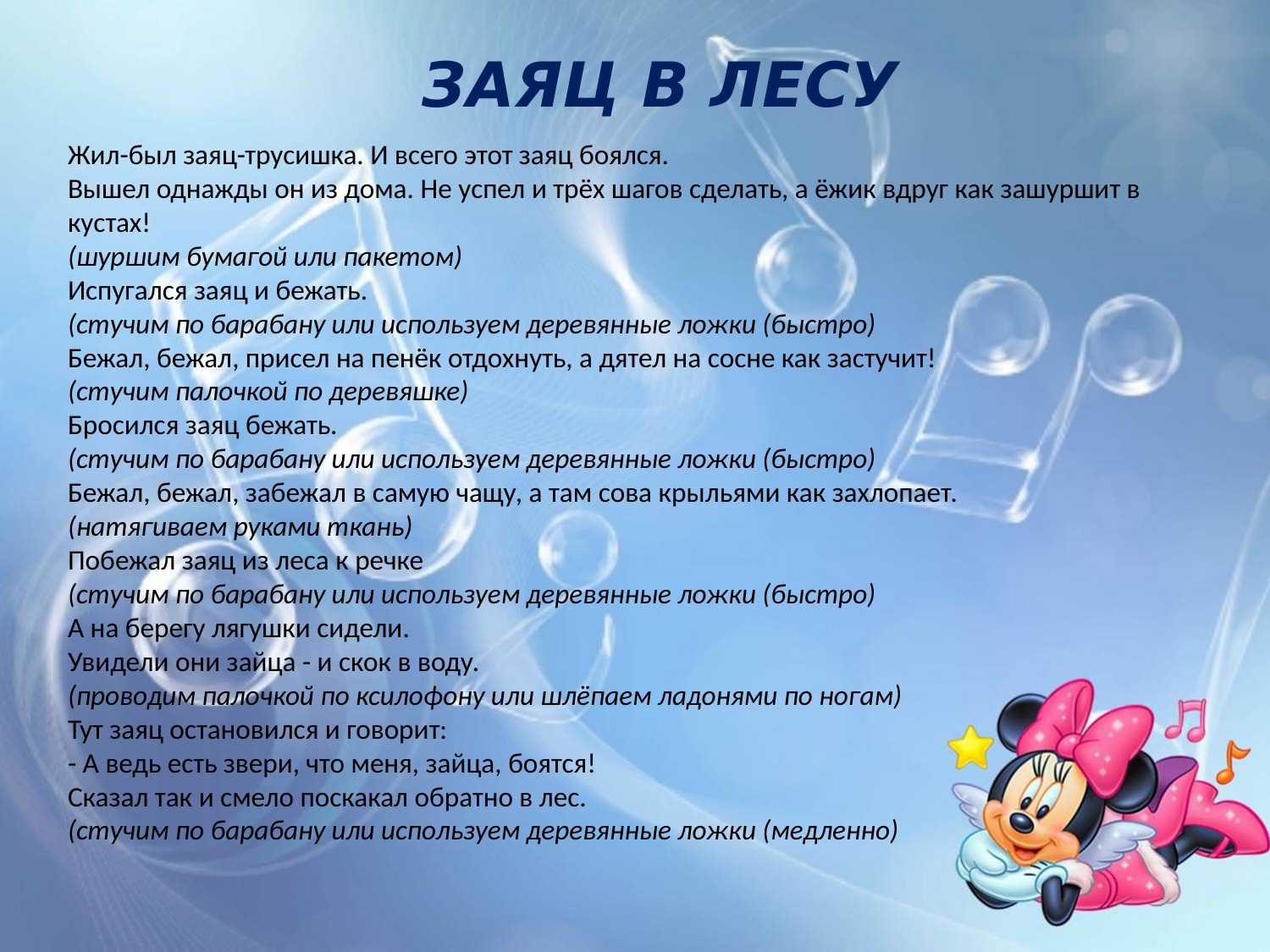

# ЗАЯЦ В ЛЕСУ
Жил-был заяц-трусишка. И всего этот заяц боялся.
Вышел однажды он из дома. Не успел и трёх шагов сделать, а ёжик вдруг как зашуршит в кустах!
(шуршим бумагой или пакетом)
Испугался заяц и бежать.
(стучим по барабану или используем деревянные ложки (быстро)
Бежал, бежал, присел на пенёк отдохнуть, а дятел на сосне как застучит!
(стучим палочкой по деревяшке)
Бросился заяц бежать.
(стучим по барабану или используем деревянные ложки (быстро)
Бежал, бежал, забежал в самую чащу, а там сова крыльями как захлопает.
(натягиваем руками ткань)
Побежал заяц из леса к речке
(стучим по барабану или используем деревянные ложки (быстро)
А на берегу лягушки сидели.
Увидели они зайца - и скок в воду.
(проводим палочкой по ксилофону или шлёпаем ладонями по ногам)
Тут заяц остановился и говорит:
- А ведь есть звери, что меня, зайца, боятся!
Сказал так и смело поскакал обратно в лес.
(стучим по барабану или используем деревянные ложки (медленно)